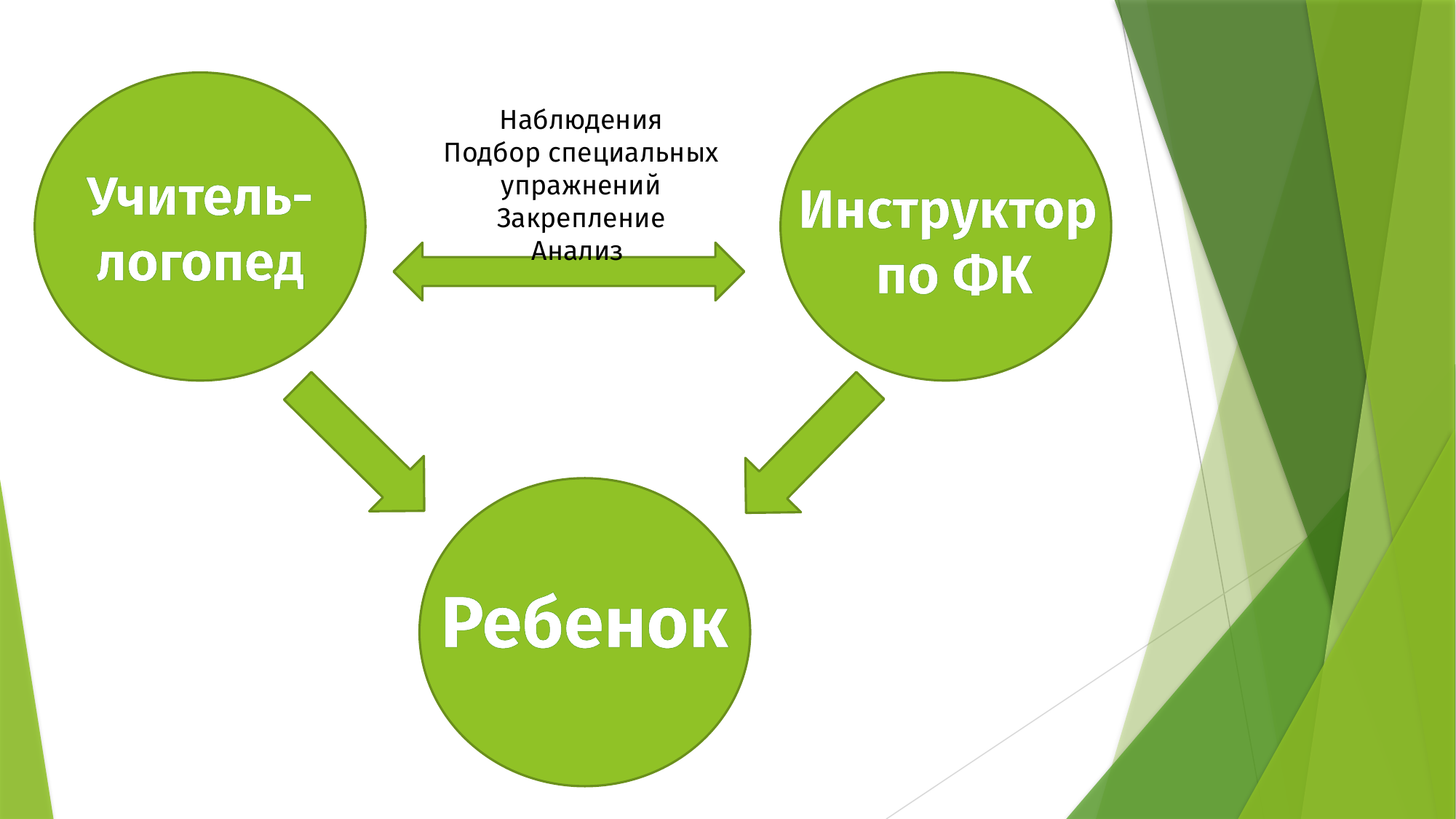

Наблюдения
Подбор специальных упражнений
Закрепление
Анализ
Учитель-
логопед
Инструктор
по ФК

Ребенок